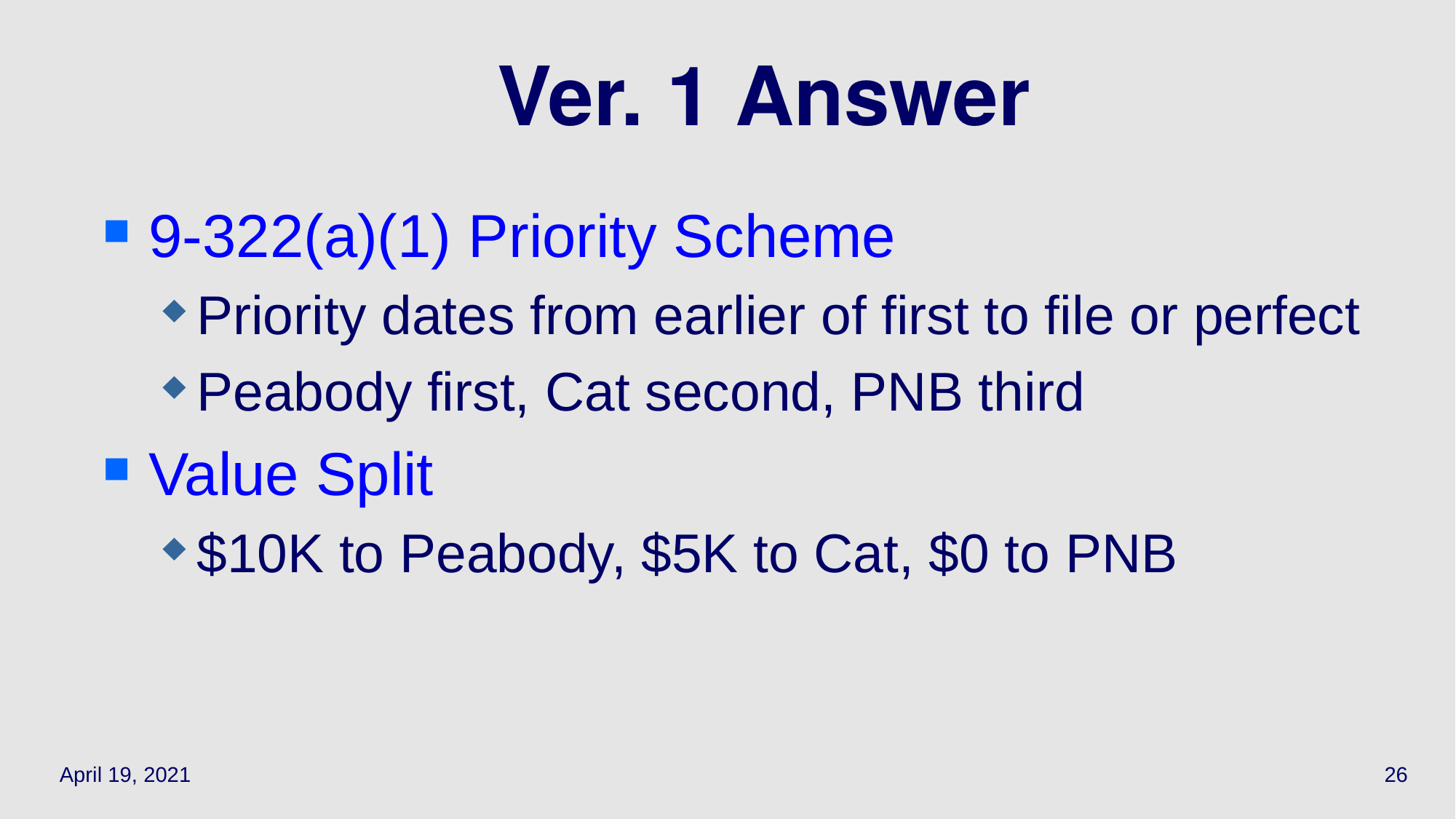

# Ver. 1 Answer
9-322(a)(1) Priority Scheme
Priority dates from earlier of first to file or perfect
Peabody first, Cat second, PNB third
Value Split
$10K to Peabody, $5K to Cat, $0 to PNB
April 19, 2021
26